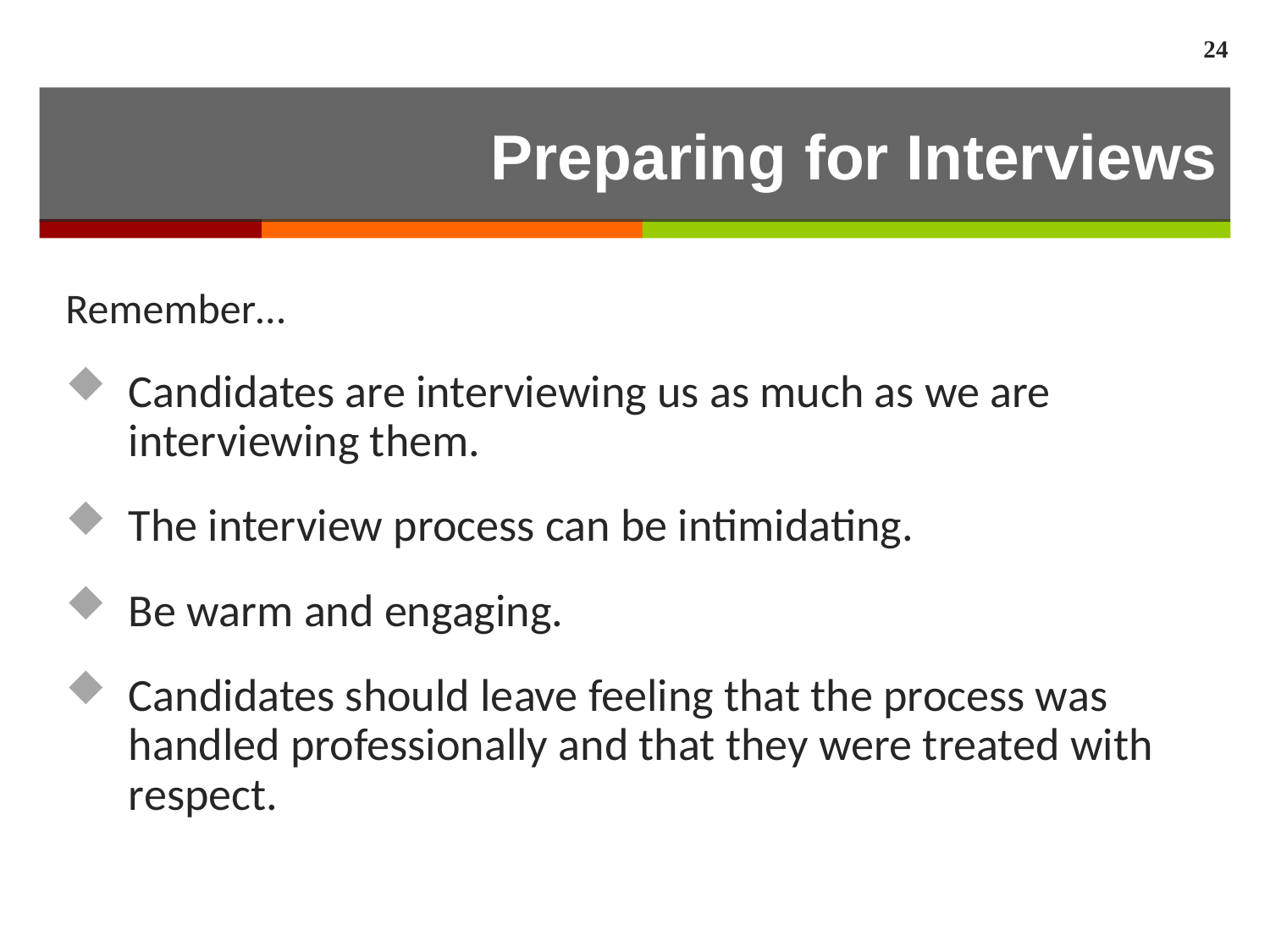

24
# Preparing for Interviews
Remember…
Candidates are interviewing us as much as we are interviewing them.
The interview process can be intimidating.
Be warm and engaging.
Candidates should leave feeling that the process was handled professionally and that they were treated with respect.